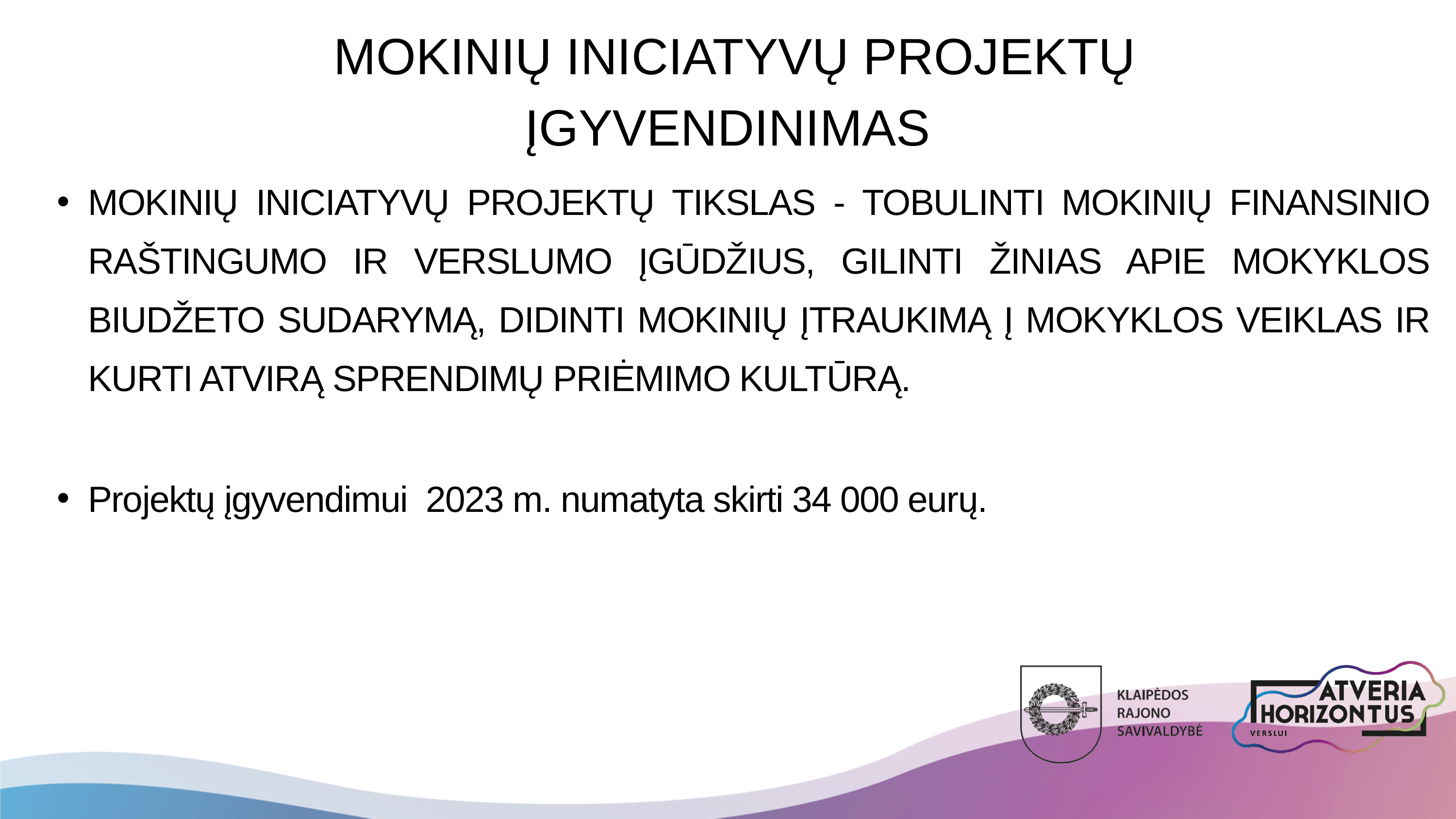

MOKINIŲ INICIATYVŲ PROJEKTŲ ĮGYVENDINIMAS
MOKINIŲ INICIATYVŲ PROJEKTŲ TIKSLAS - TOBULINTI MOKINIŲ FINANSINIO RAŠTINGUMO IR VERSLUMO ĮGŪDŽIUS, GILINTI ŽINIAS APIE MOKYKLOS BIUDŽETO SUDARYMĄ, DIDINTI MOKINIŲ ĮTRAUKIMĄ Į MOKYKLOS VEIKLAS IR KURTI ATVIRĄ SPRENDIMŲ PRIĖMIMO KULTŪRĄ.

Projektų įgyvendimui  2023 m. numatyta skirti 34 000 eurų.